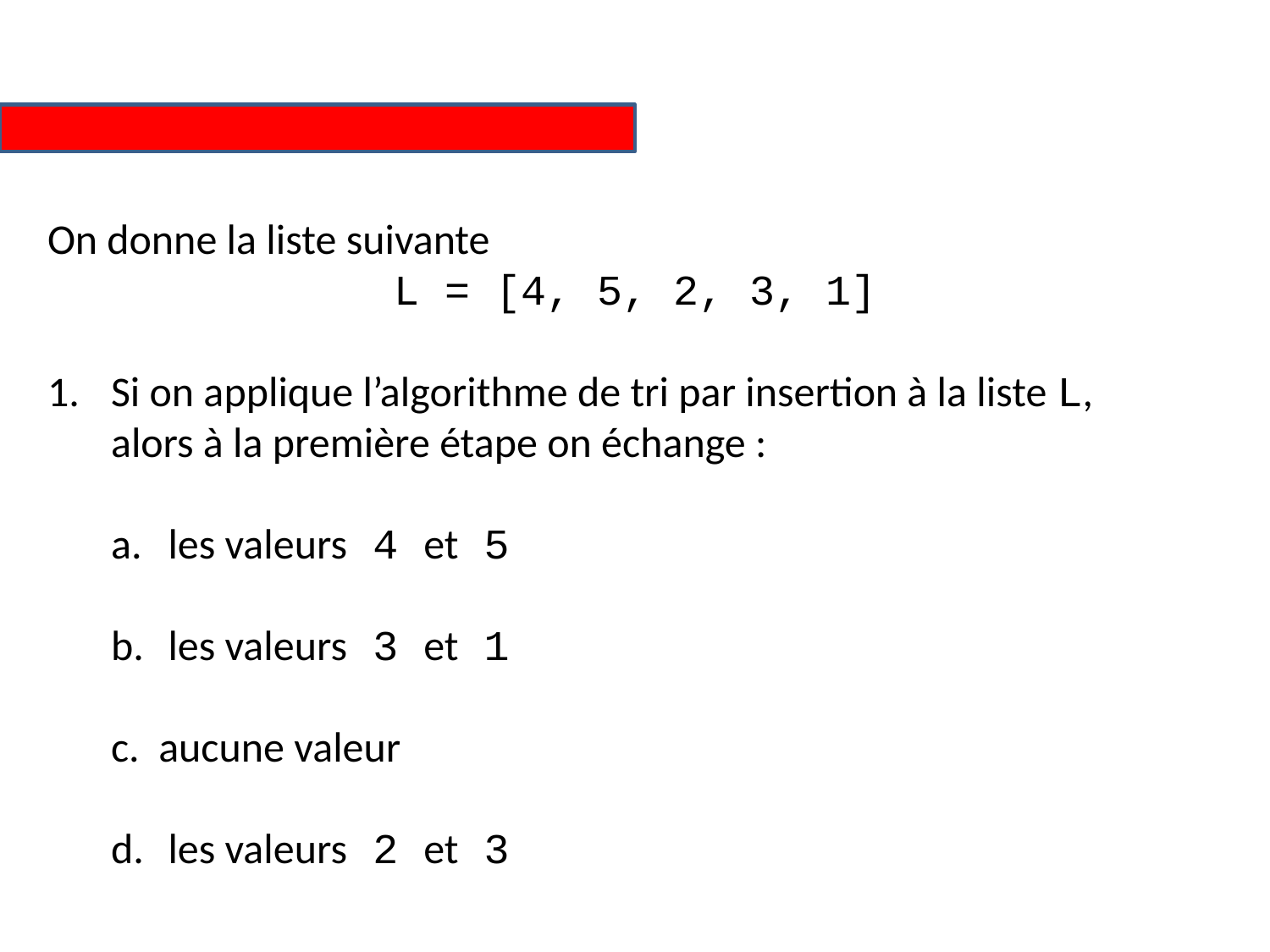

On donne la liste suivante
L = [4, 5, 2, 3, 1]

Si on applique l’algorithme de tri par insertion à la liste L,
alors à la première étape on échange :

 les valeurs 4 et 5

 les valeurs 3 et 1

aucune valeur

 les valeurs 2 et 3